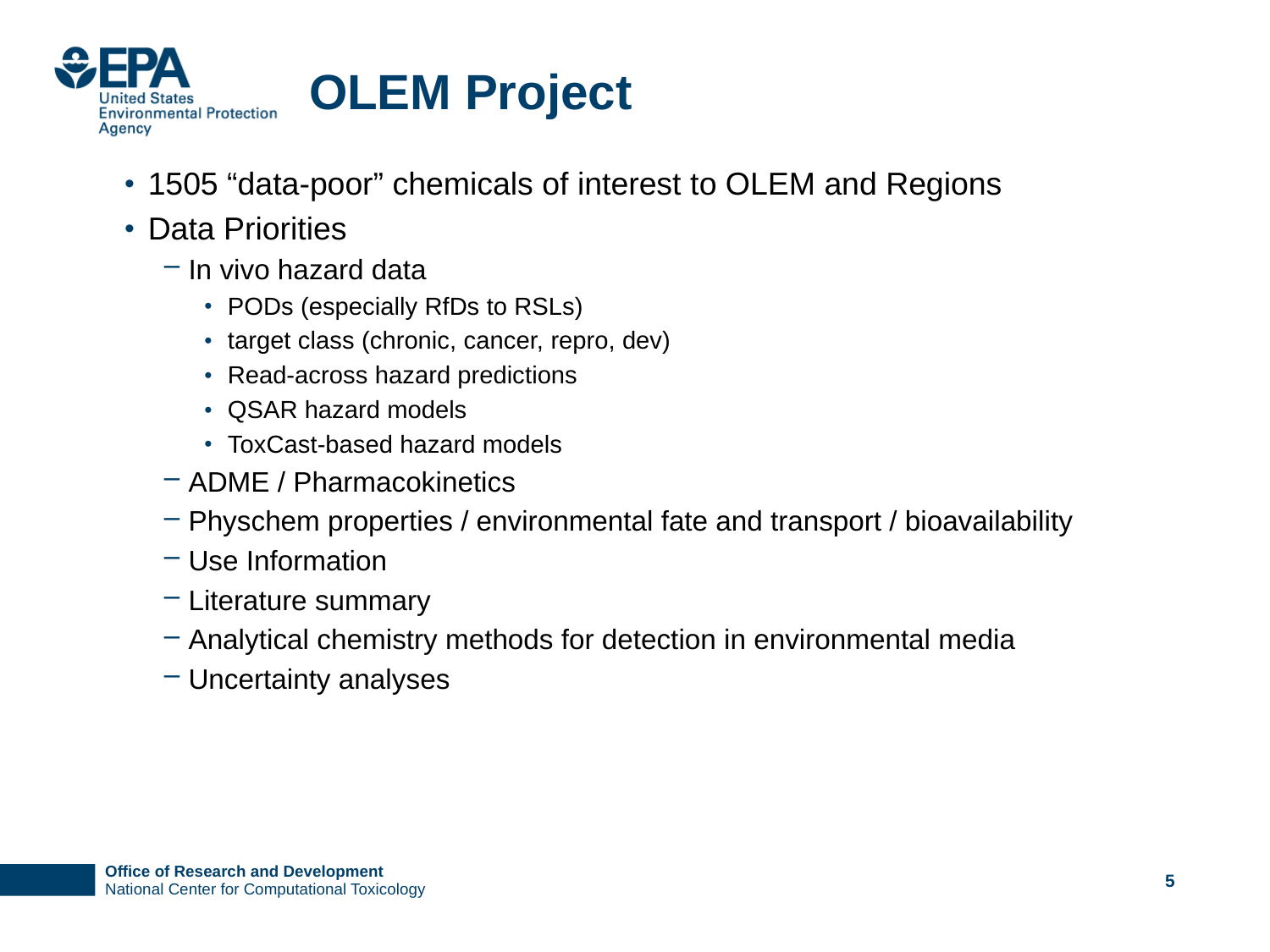

# OLEM Project
1505 “data-poor” chemicals of interest to OLEM and Regions
Data Priorities
In vivo hazard data
PODs (especially RfDs to RSLs)
target class (chronic, cancer, repro, dev)
Read-across hazard predictions
QSAR hazard models
ToxCast-based hazard models
ADME / Pharmacokinetics
Physchem properties / environmental fate and transport / bioavailability
Use Information
Literature summary
Analytical chemistry methods for detection in environmental media
Uncertainty analyses

5